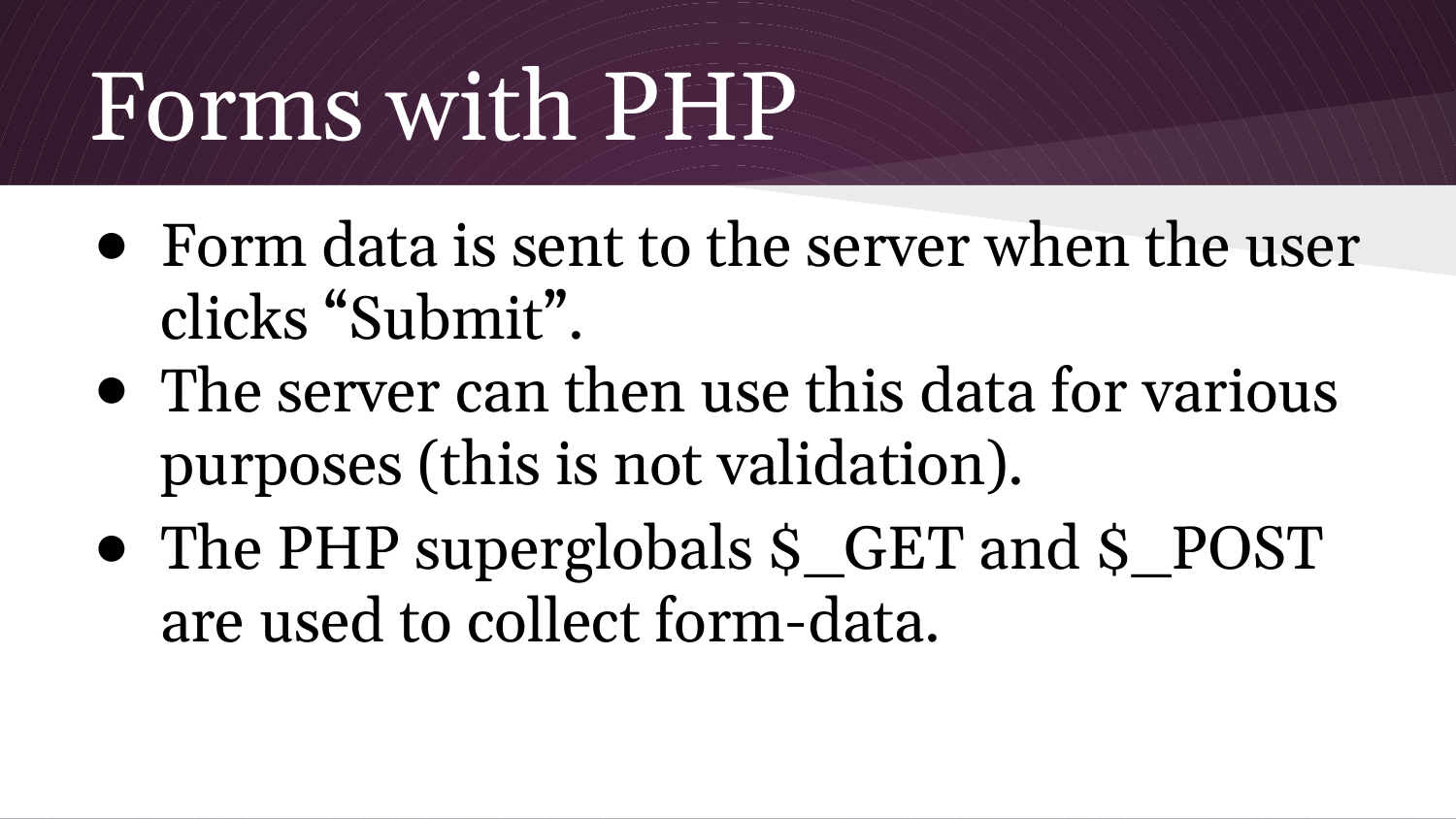

# Forms with PHP
Form data is sent to the server when the user clicks “Submit”.
The server can then use this data for various purposes (this is not validation).
The PHP superglobals $_GET and $_POST are used to collect form-data.